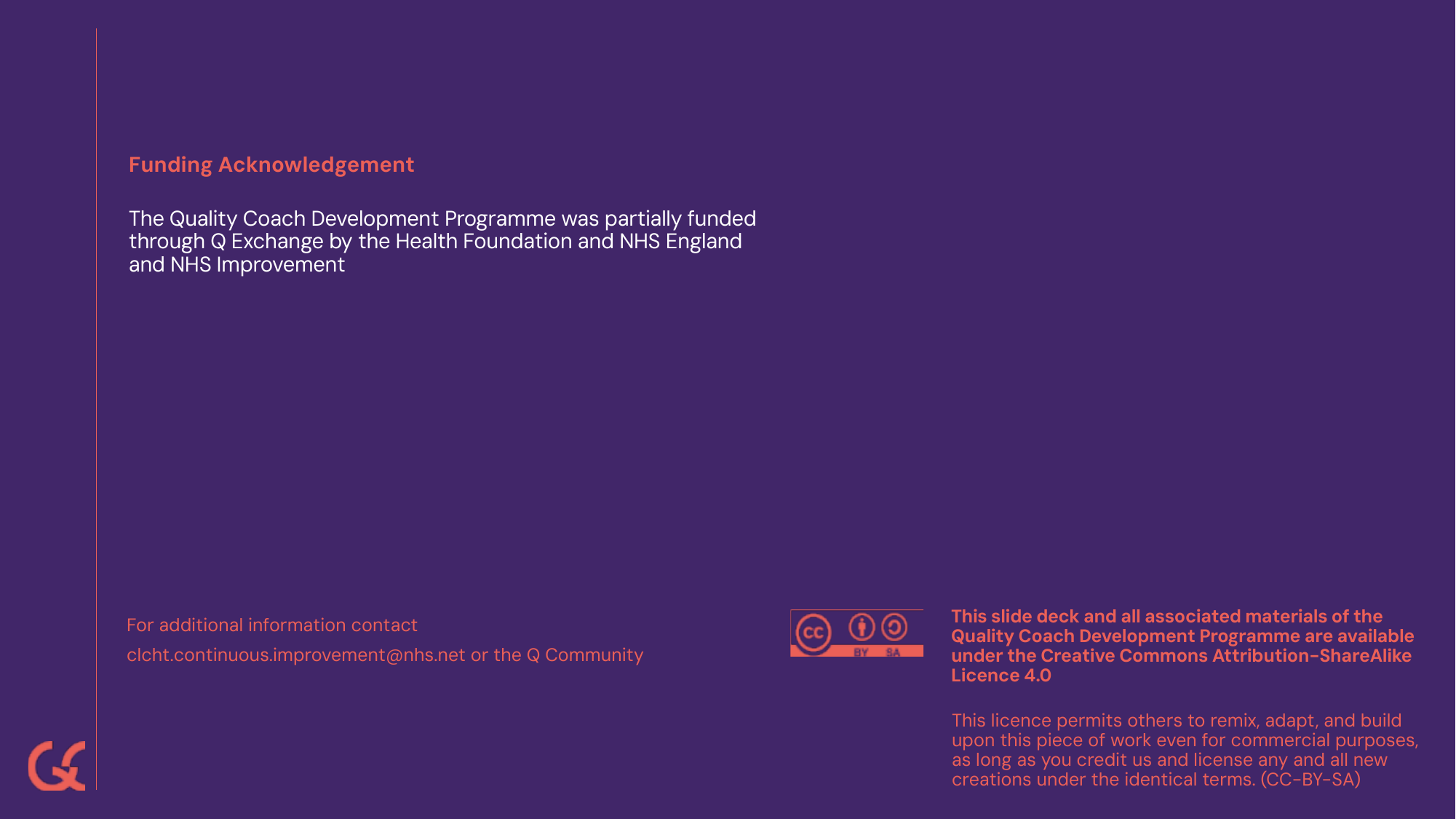

# Funding Acknowledgement
The Quality Coach Development Programme was partially funded through Q Exchange by the Health Foundation and NHS England and NHS Improvement

This slide deck and all associated materials of the Quality Coach Development Programme are available under the Creative Commons Attribution-ShareAlike Licence 4.0
This licence permits others to remix, adapt, and build upon this piece of work even for commercial purposes, as long as you credit us and license any and all new creations under the identical terms. (CC-BY-SA)
For additional information contact
clcht.continuous.improvement@nhs.net or the Q Community